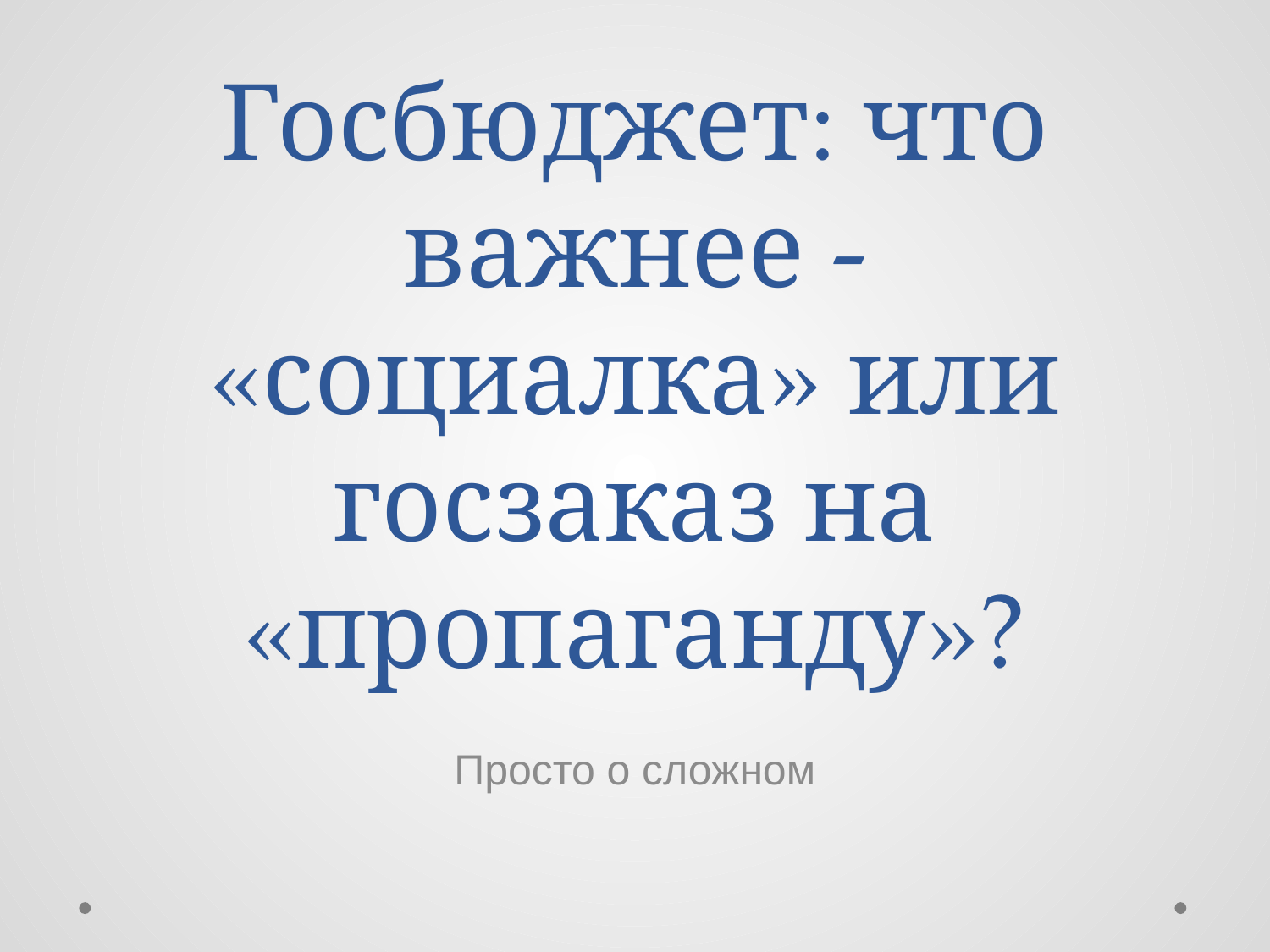

# Госбюджет: что важнее - «социалка» или госзаказ на «пропаганду»?
Просто о сложном